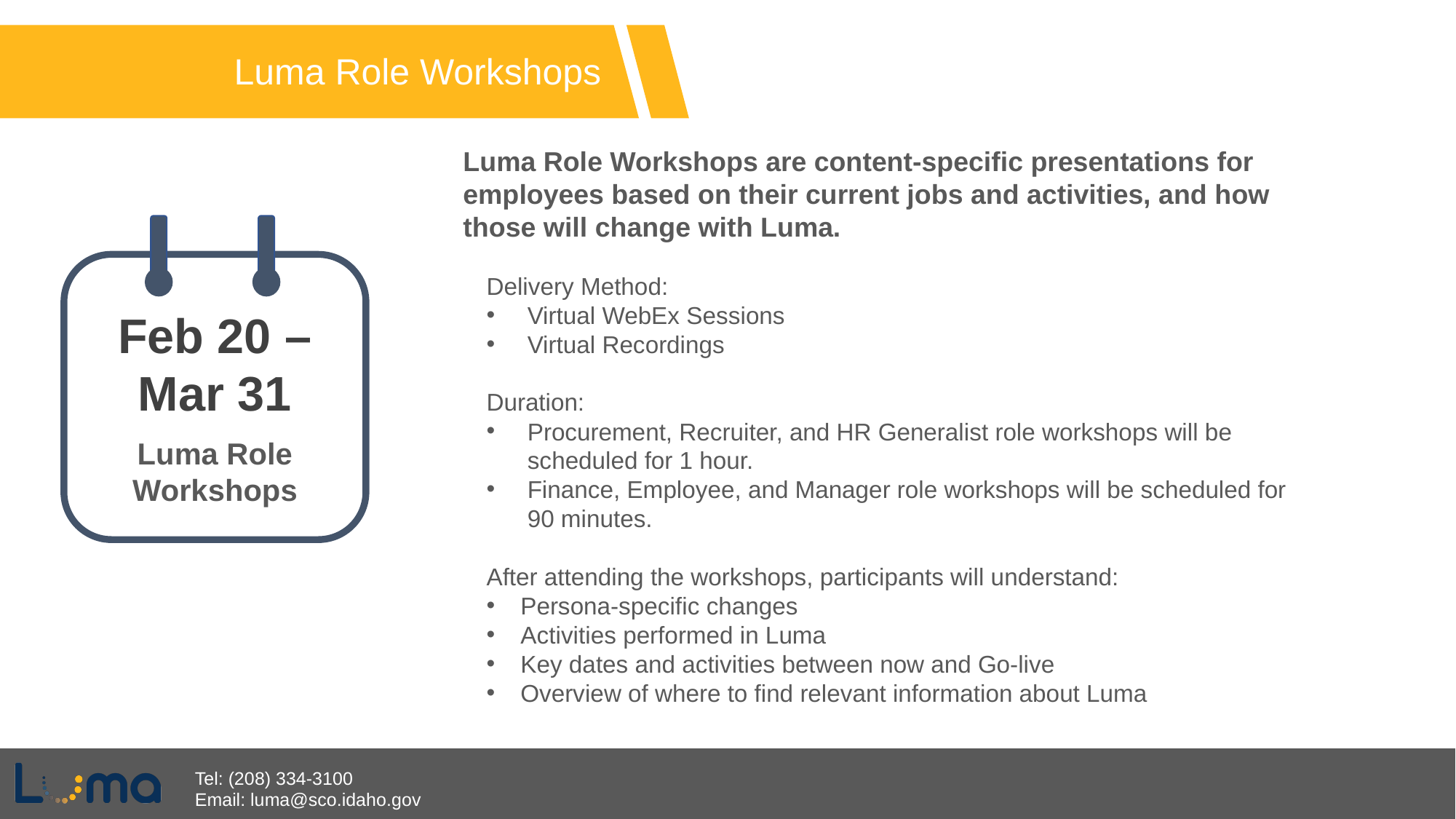

Luma Role Workshops
Luma Role Workshops are content-specific presentations for employees based on their current jobs and activities, and how those will change with Luma.

Feb 20 –Mar 31
Luma Role Workshops
Delivery Method:
Virtual WebEx Sessions
Virtual Recordings

Duration:
Procurement, Recruiter, and HR Generalist role workshops will be scheduled for 1 hour.
Finance, Employee, and Manager role workshops will be scheduled for 90 minutes.

After attending the workshops, participants will understand:
Persona-specific changes
Activities performed in Luma
Key dates and activities between now and Go-live
Overview of where to find relevant information about Luma